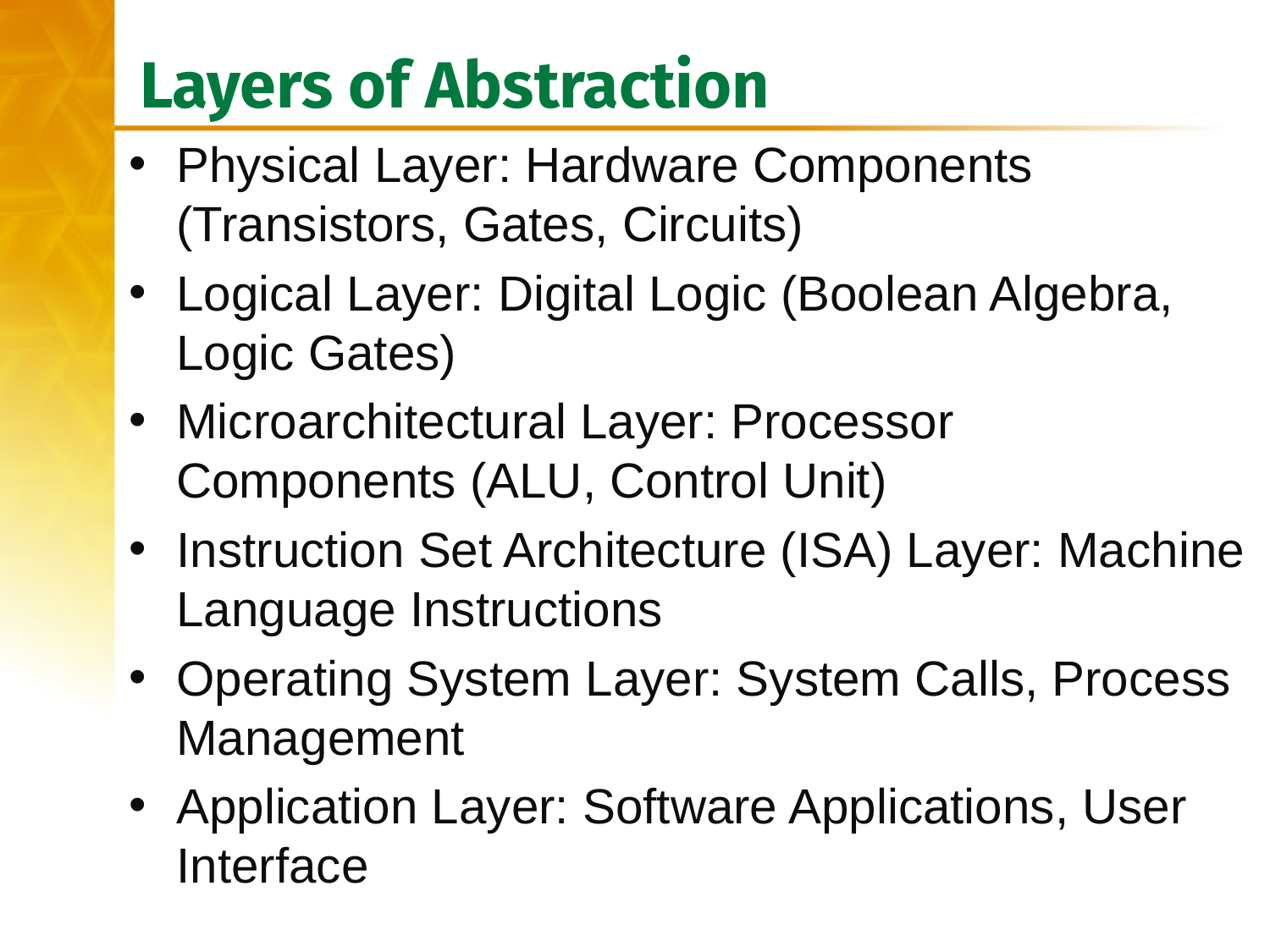

# Layers of Abstraction
Physical Layer: Hardware Components (Transistors, Gates, Circuits)
Logical Layer: Digital Logic (Boolean Algebra, Logic Gates)
Microarchitectural Layer: Processor Components (ALU, Control Unit)
Instruction Set Architecture (ISA) Layer: Machine Language Instructions
Operating System Layer: System Calls, Process Management
Application Layer: Software Applications, User Interface